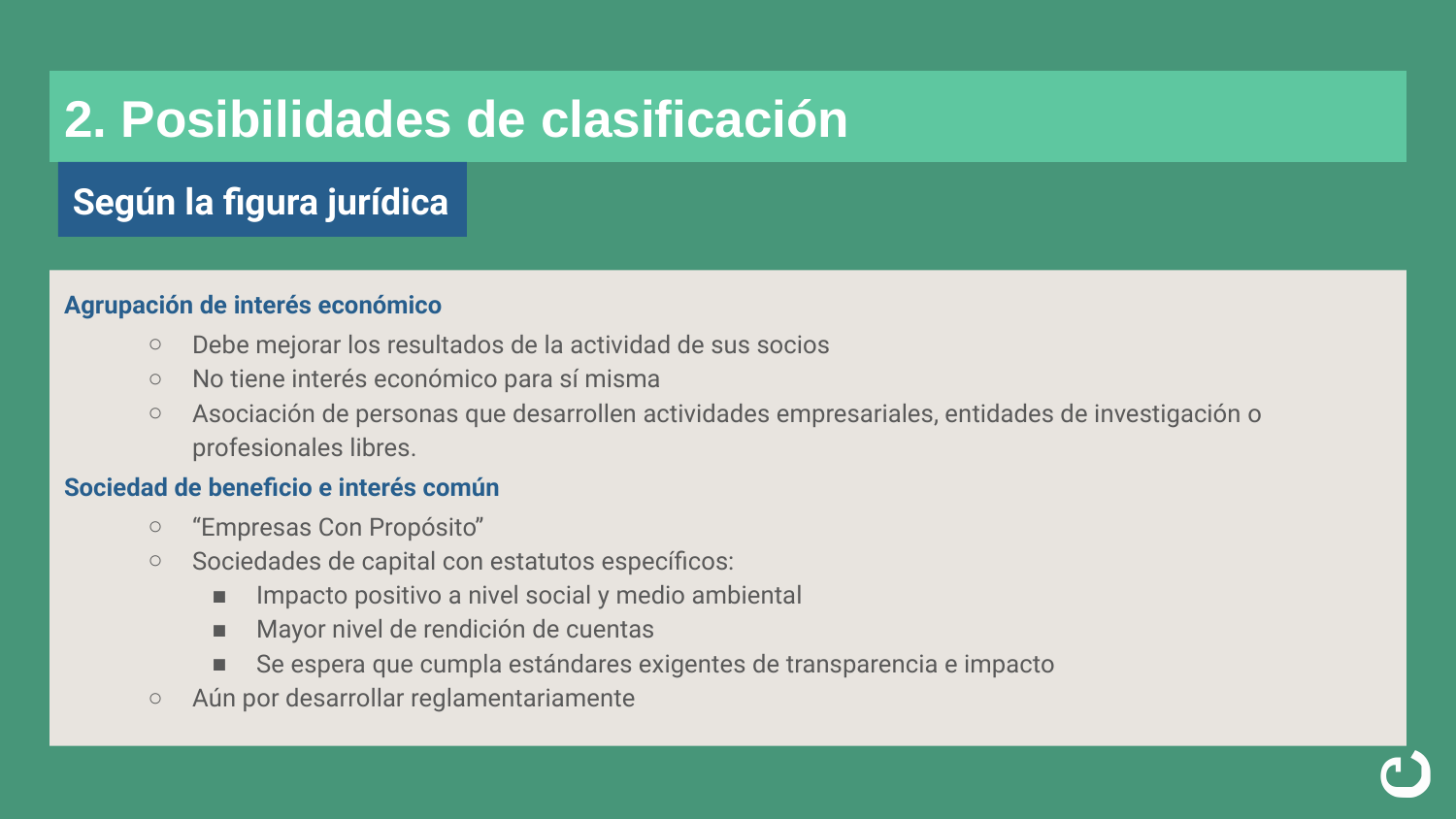

# 2. Posibilidades de clasificación
Según la figura jurídica
Agrupación de interés económico
Debe mejorar los resultados de la actividad de sus socios
No tiene interés económico para sí misma
Asociación de personas que desarrollen actividades empresariales, entidades de investigación o profesionales libres.
Sociedad de beneficio e interés común
“Empresas Con Propósito”
Sociedades de capital con estatutos específicos:
Impacto positivo a nivel social y medio ambiental
Mayor nivel de rendición de cuentas
Se espera que cumpla estándares exigentes de transparencia e impacto
Aún por desarrollar reglamentariamente